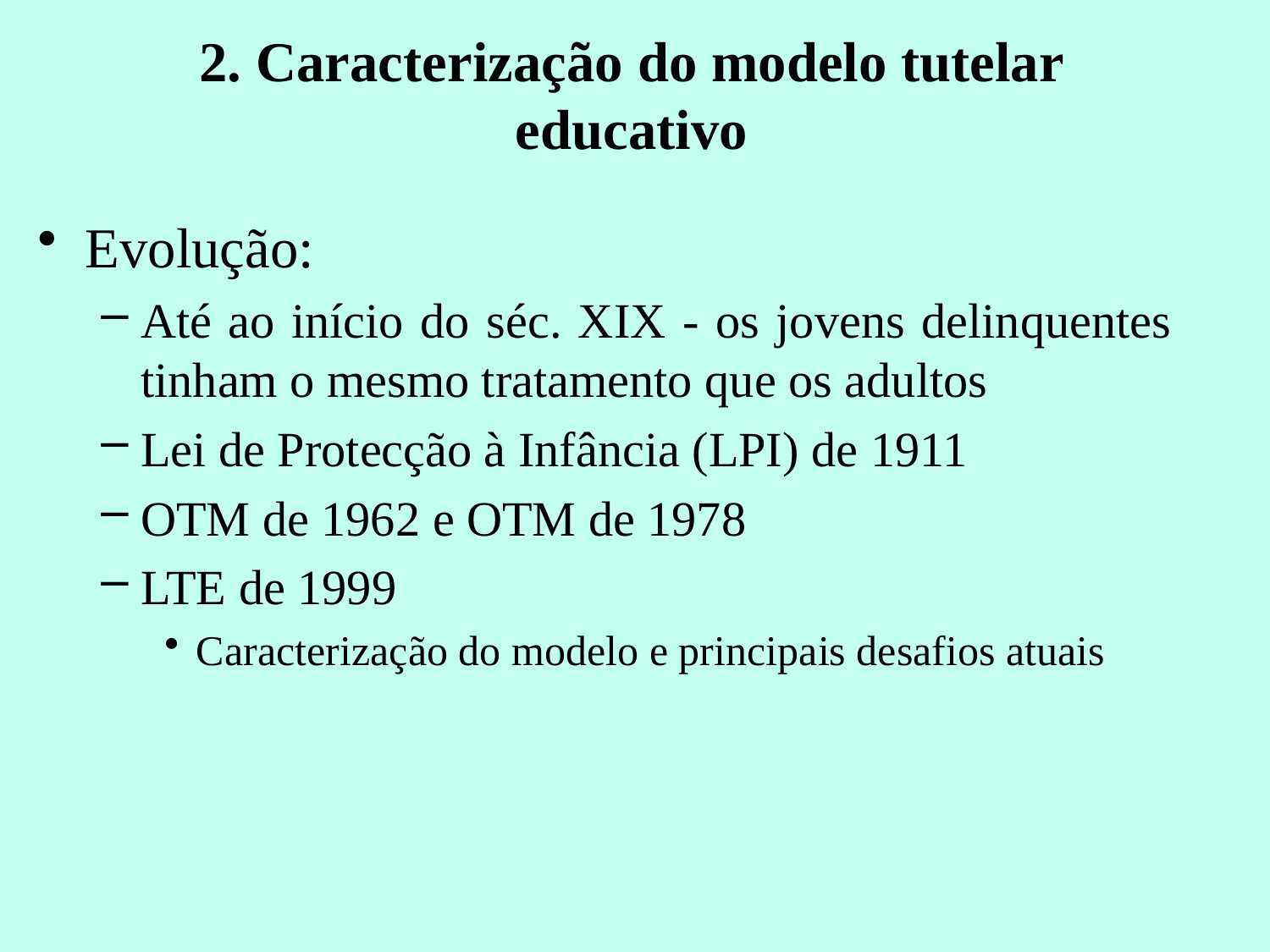

# 2. Caracterização do modelo tutelar educativo

Evolução:
Até ao início do séc. XIX - os jovens delinquentes tinham o mesmo tratamento que os adultos
Lei de Protecção à Infância (LPI) de 1911
OTM de 1962 e OTM de 1978
LTE de 1999
Caracterização do modelo e principais desafios atuais